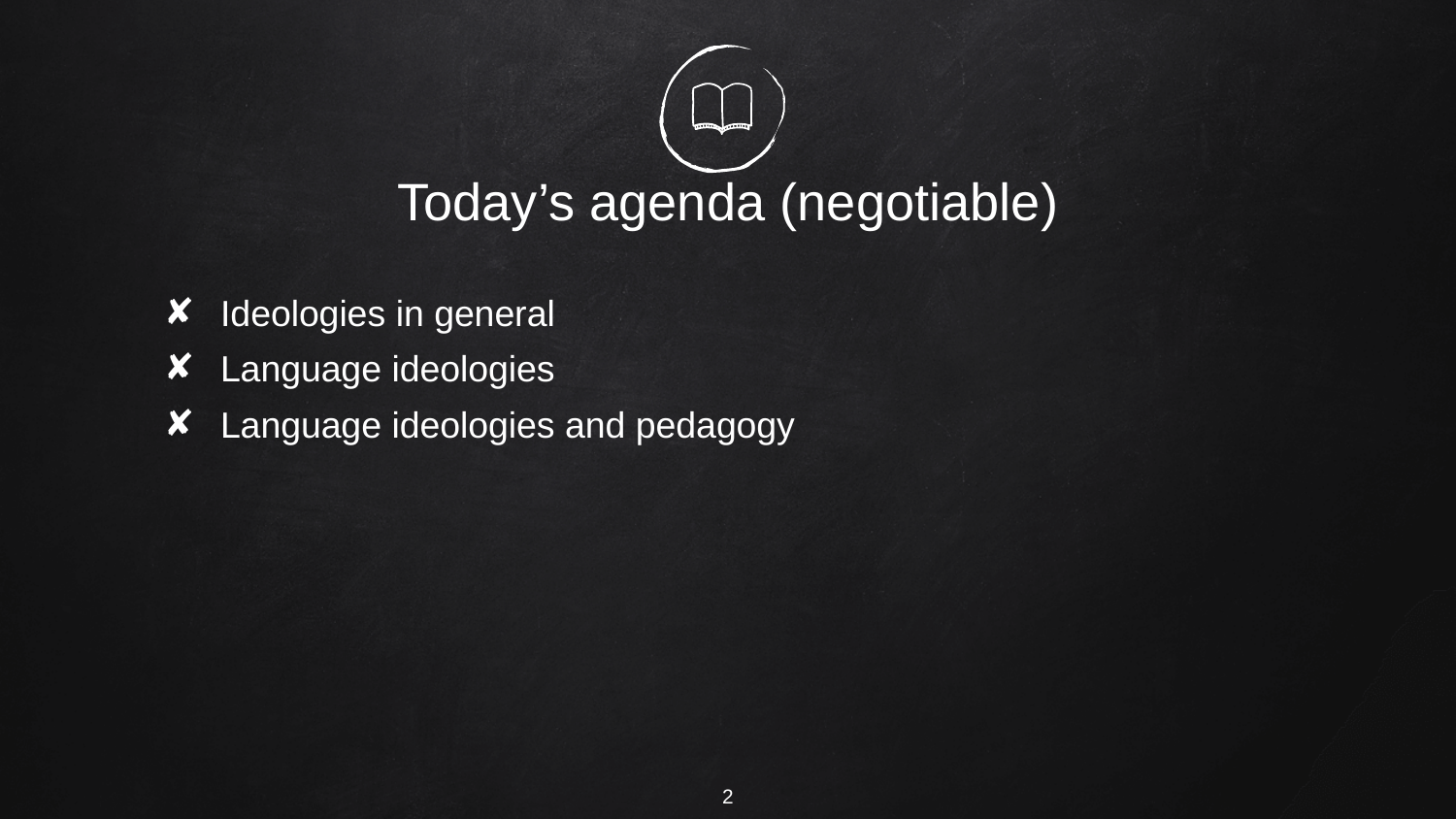

# Today’s agenda (negotiable)
Ideologies in general
Language ideologies
Language ideologies and pedagogy

2